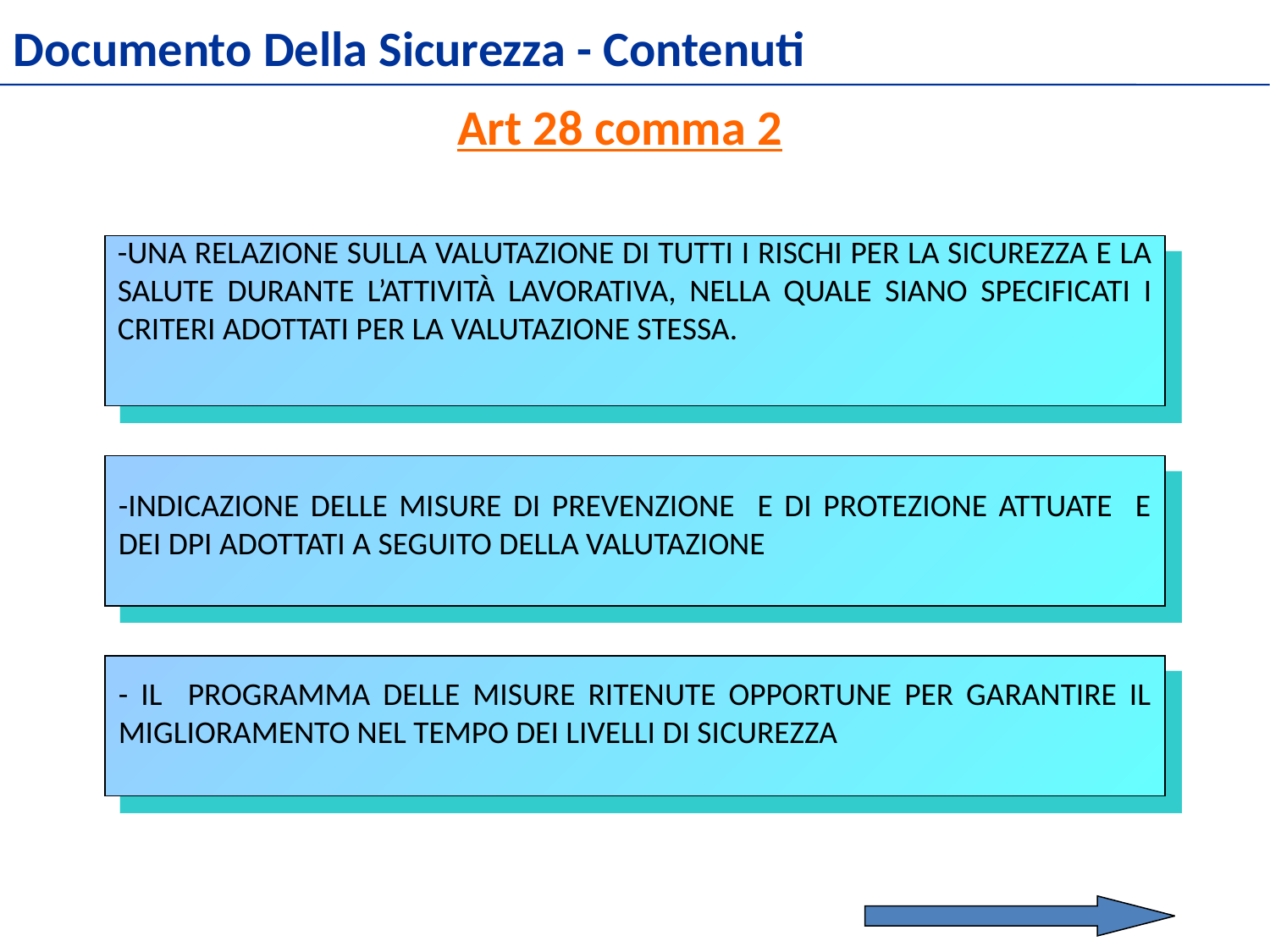

Documento Della Sicurezza - Contenuti

Art 28 comma 2
-UNA RELAZIONE SULLA VALUTAZIONE DI TUTTI I RISCHI PER LA SICUREZZA E LA SALUTE DURANTE L’ATTIVITÀ LAVORATIVA, NELLA QUALE SIANO SPECIFICATI I CRITERI ADOTTATI PER LA VALUTAZIONE STESSA.

-INDICAZIONE DELLE MISURE DI PREVENZIONE  E DI PROTEZIONE ATTUATE  E DEI DPI ADOTTATI A SEGUITO DELLA VALUTAZIONE

- IL  PROGRAMMA DELLE MISURE RITENUTE OPPORTUNE PER GARANTIRE IL MIGLIORAMENTO NEL TEMPO DEI LIVELLI DI SICUREZZA